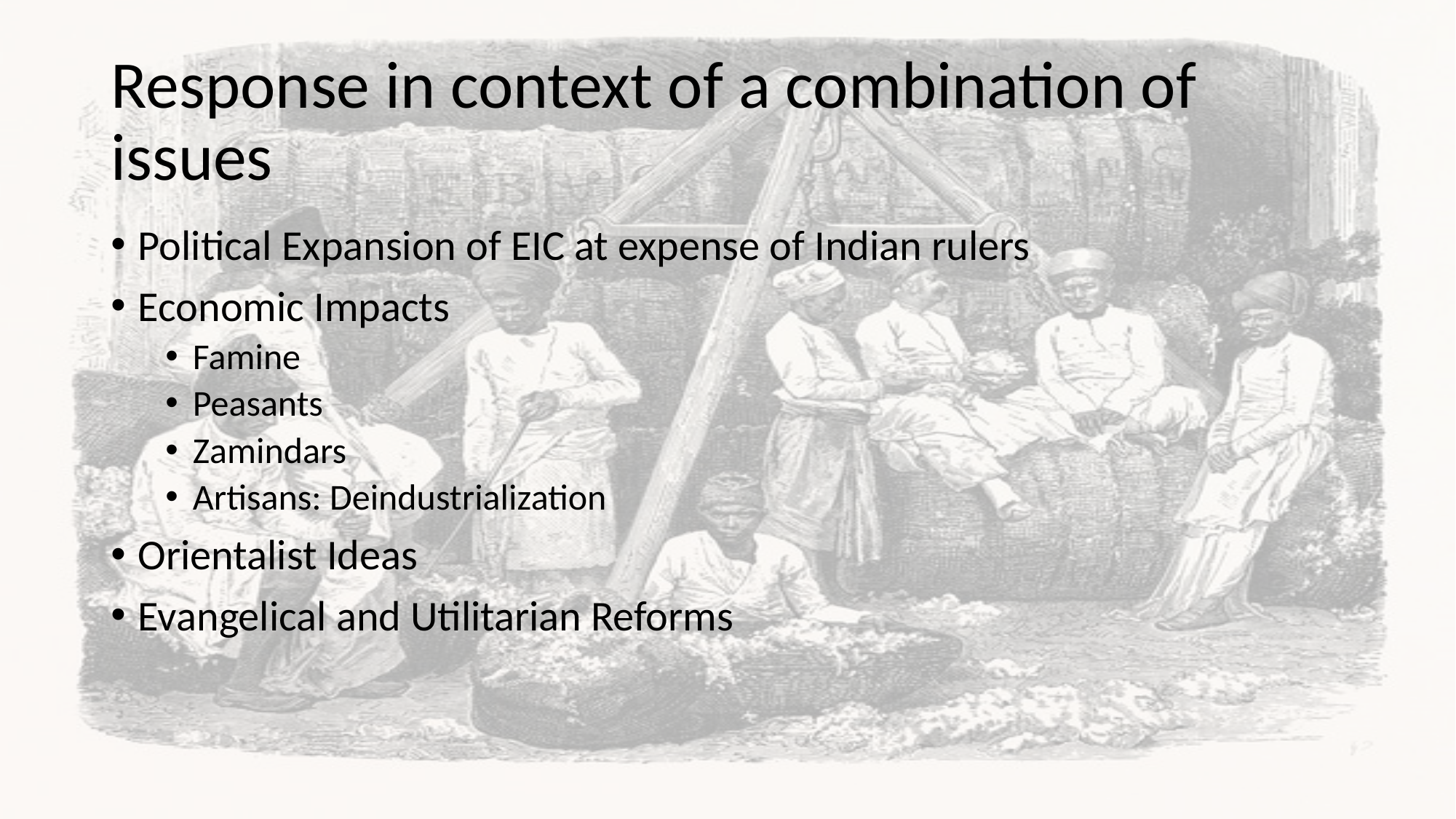

# Response in context of a combination of issues
Political Expansion of EIC at expense of Indian rulers
Economic Impacts
Famine
Peasants
Zamindars
Artisans: Deindustrialization
Orientalist Ideas
Evangelical and Utilitarian Reforms